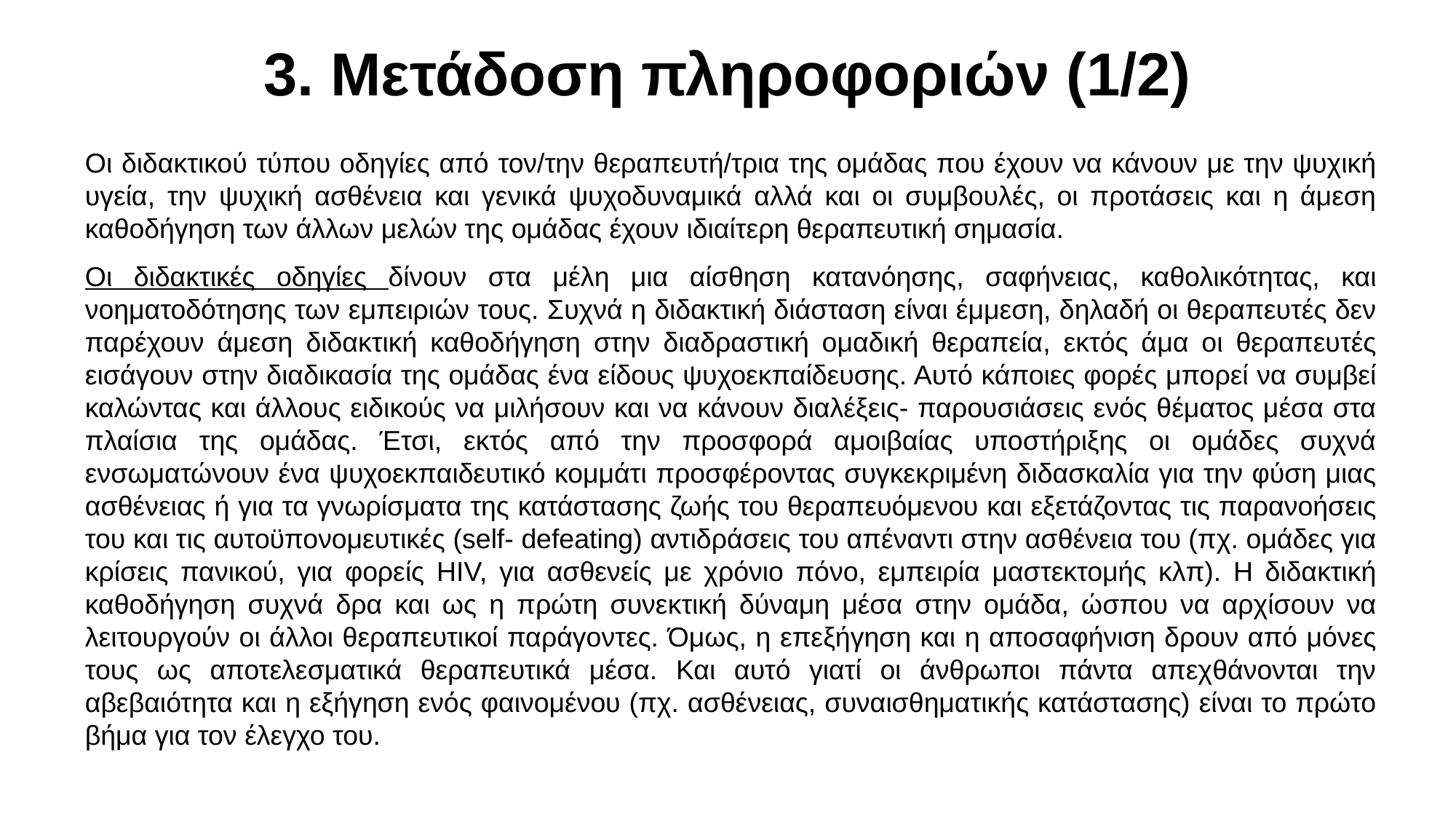

# 3. Μετάδοση πληροφοριών (1/2)
Οι διδακτικού τύπου οδηγίες από τον/την θεραπευτή/τρια της ομάδας που έχουν να κάνουν με την ψυχική υγεία, την ψυχική ασθένεια και γενικά ψυχοδυναμικά αλλά και οι συμβουλές, οι προτάσεις και η άμεση καθοδήγηση των άλλων μελών της ομάδας έχουν ιδιαίτερη θεραπευτική σημασία.
Οι διδακτικές οδηγίες δίνουν στα μέλη μια αίσθηση κατανόησης, σαφήνειας, καθολικότητας, και νοηματοδότησης των εμπειριών τους. Συχνά η διδακτική διάσταση είναι έμμεση, δηλαδή οι θεραπευτές δεν παρέχουν άμεση διδακτική καθοδήγηση στην διαδραστική ομαδική θεραπεία, εκτός άμα οι θεραπευτές εισάγουν στην διαδικασία της ομάδας ένα είδους ψυχοεκπαίδευσης. Αυτό κάποιες φορές μπορεί να συμβεί καλώντας και άλλους ειδικούς να μιλήσουν και να κάνουν διαλέξεις- παρουσιάσεις ενός θέματος μέσα στα πλαίσια της ομάδας. Έτσι, εκτός από την προσφορά αμοιβαίας υποστήριξης οι ομάδες συχνά ενσωματώνουν ένα ψυχοεκπαιδευτικό κομμάτι προσφέροντας συγκεκριμένη διδασκαλία για την φύση μιας ασθένειας ή για τα γνωρίσματα της κατάστασης ζωής του θεραπευόμενου και εξετάζοντας τις παρανοήσεις του και τις αυτοϋπονομευτικές (self- defeating) αντιδράσεις του απέναντι στην ασθένεια του (πχ. ομάδες για κρίσεις πανικού, για φορείς HIV, για ασθενείς με χρόνιο πόνο, εμπειρία μαστεκτομής κλπ). Η διδακτική καθοδήγηση συχνά δρα και ως η πρώτη συνεκτική δύναμη μέσα στην ομάδα, ώσπου να αρχίσουν να λειτουργούν οι άλλοι θεραπευτικοί παράγοντες. Όμως, η επεξήγηση και η αποσαφήνιση δρουν από μόνες τους ως αποτελεσματικά θεραπευτικά μέσα. Και αυτό γιατί οι άνθρωποι πάντα απεχθάνονται την αβεβαιότητα και η εξήγηση ενός φαινομένου (πχ. ασθένειας, συναισθηματικής κατάστασης) είναι το πρώτο βήμα για τον έλεγχο του.